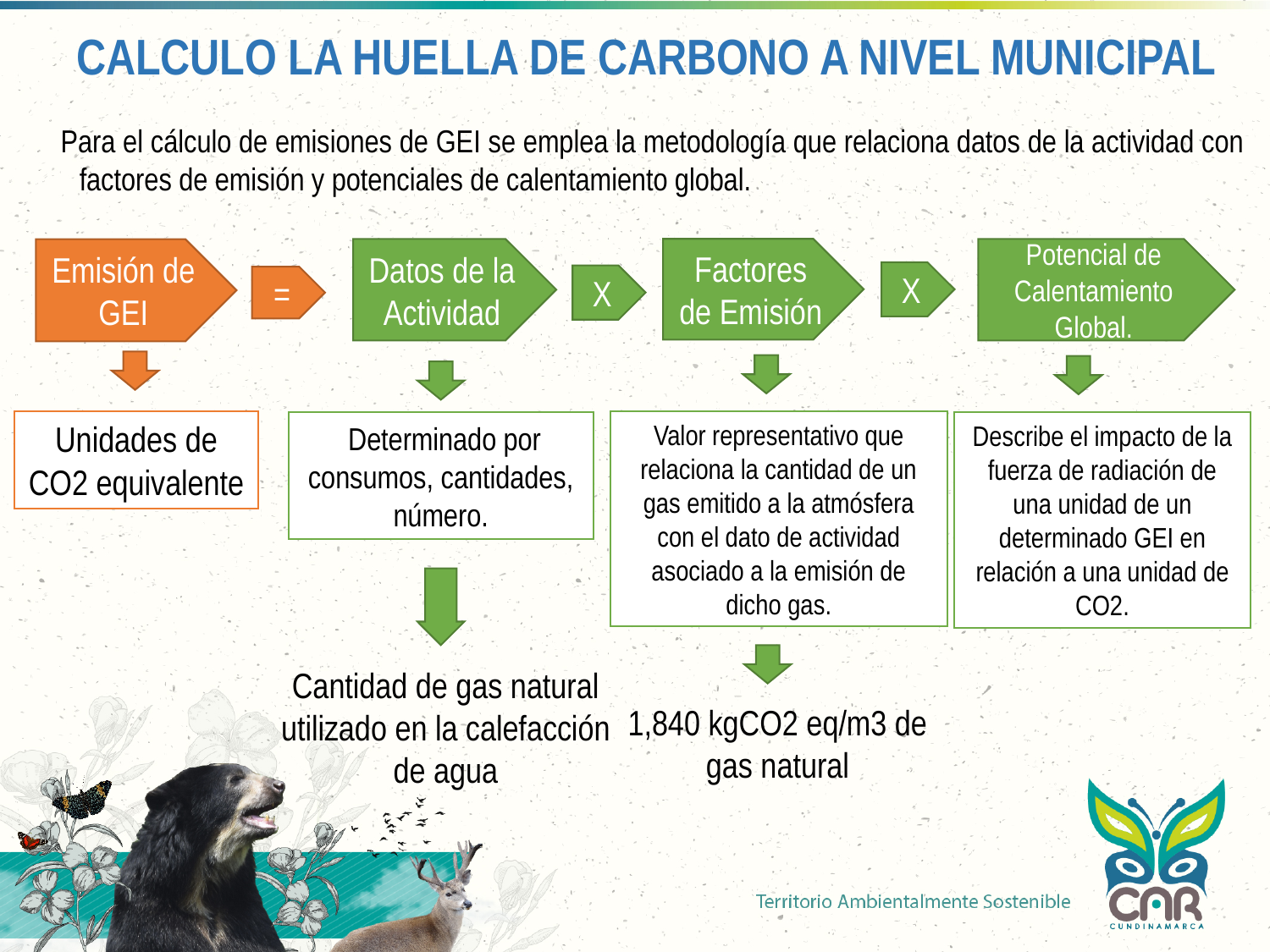

CALCULO LA HUELLA DE CARBONO A NIVEL MUNICIPAL
Para el cálculo de emisiones de GEI se emplea la metodología que relaciona datos de la actividad con factores de emisión y potenciales de calentamiento global.
Datos de la Actividad
Factores de Emisión
Potencial de Calentamiento Global.
Emisión de GEI
X
X
=

Unidades de CO2 equivalente
Valor representativo que relaciona la cantidad de un gas emitido a la atmósfera con el dato de actividad asociado a la emisión de dicho gas.
Describe el impacto de la fuerza de radiación de una unidad de un determinado GEI en relación a una unidad de CO2.
 Determinado por consumos, cantidades, número.

Cantidad de gas natural utilizado en la calefacción de agua
1,840 kgCO2 eq/m3 de gas natural